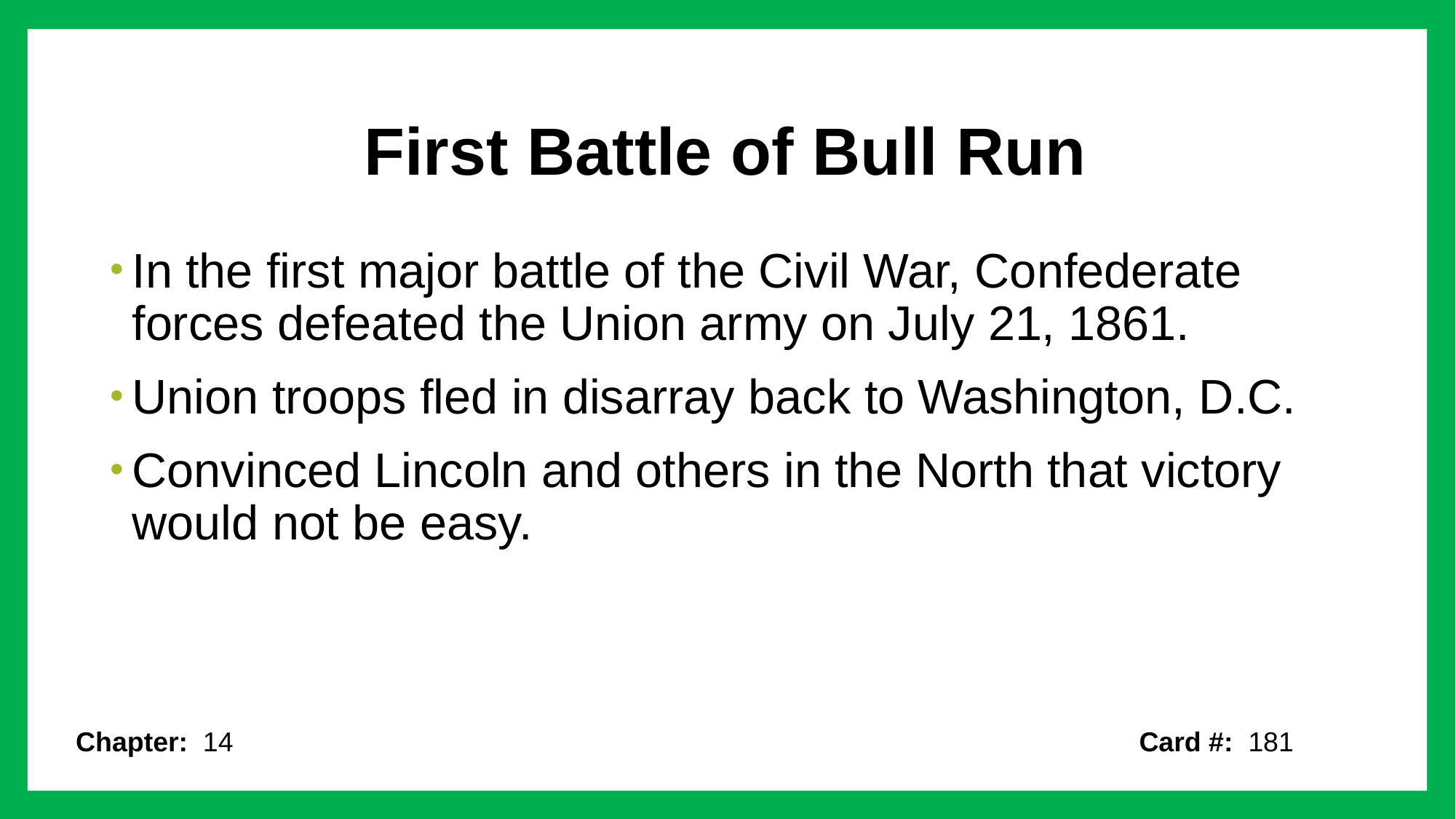

# First Battle of Bull Run
In the first major battle of the Civil War, Confederate forces defeated the Union army on July 21, 1861.
Union troops fled in disarray back to Washington, D.C.
Convinced Lincoln and others in the North that victory would not be easy.
Card #:  181
Chapter:  14